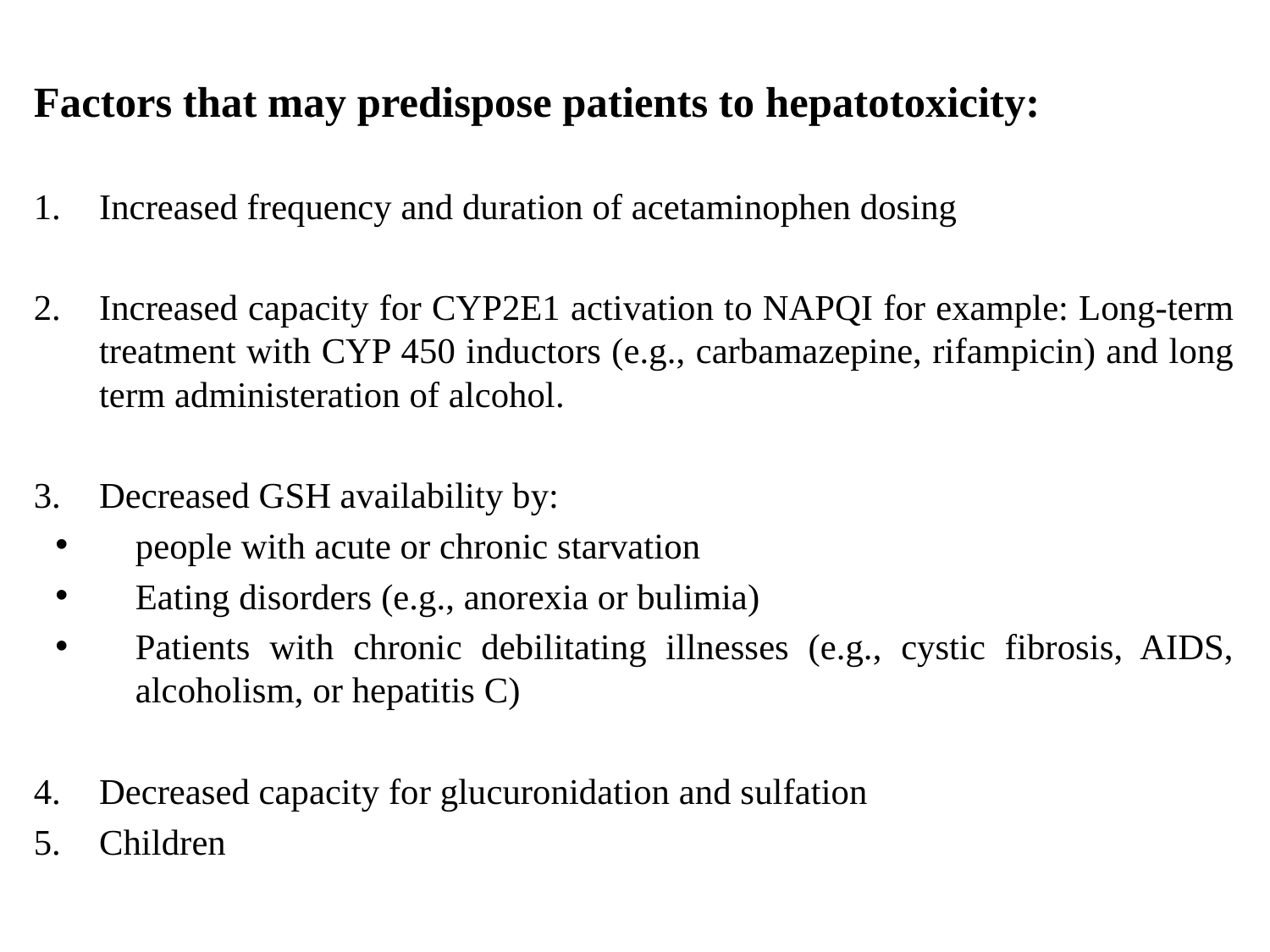

Factors that may predispose patients to hepatotoxicity:

Increased frequency and duration of acetaminophen dosing

Increased capacity for CYP2E1 activation to NAPQI for example: Long-term treatment with CYP 450 inductors (e.g., carbamazepine, rifampicin) and long term administeration of alcohol.

Decreased GSH availability by:
people with acute or chronic starvation
Eating disorders (e.g., anorexia or bulimia)
Patients with chronic debilitating illnesses (e.g., cystic fibrosis, AIDS, alcoholism, or hepatitis C)

Decreased capacity for glucuronidation and sulfation
Children